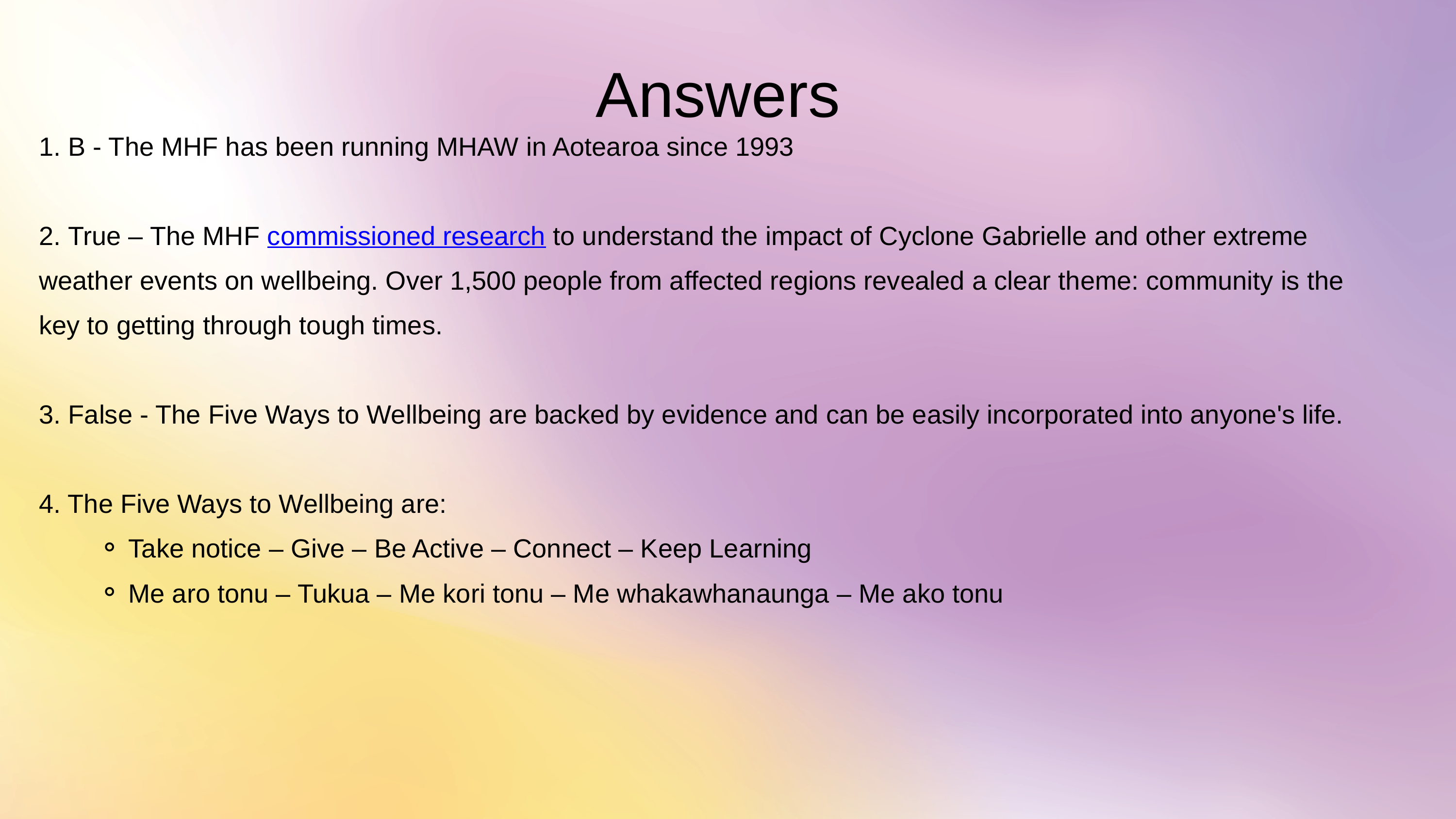

Answers
1. B - The MHF has been running MHAW in Aotearoa since 1993

2. True – The MHF commissioned research to understand the impact of Cyclone Gabrielle and other extreme weather events on wellbeing. Over 1,500 people from affected regions revealed a clear theme: community is the key to getting through tough times.

3. False - The Five Ways to Wellbeing are backed by evidence and can be easily incorporated into anyone's life.

4. The Five Ways to Wellbeing are:
Take notice – Give – Be Active – Connect – Keep Learning
Me aro tonu – Tukua – Me kori tonu – Me whakawhanaunga – Me ako tonu ​